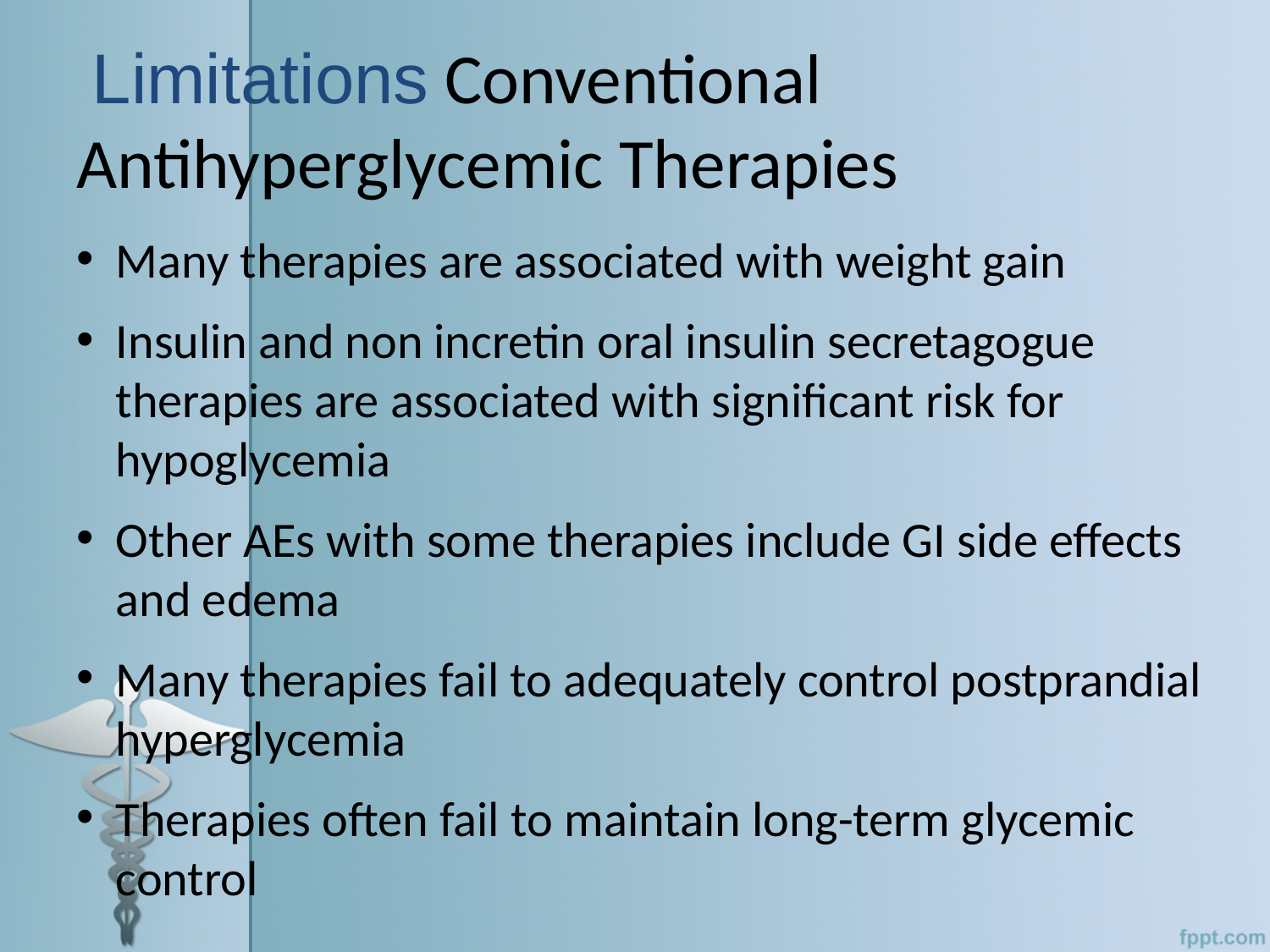

# Limitations Conventional Antihyperglycemic Therapies
Many therapies are associated with weight gain
Insulin and non incretin oral insulin secretagogue therapies are associated with significant risk for hypoglycemia
Other AEs with some therapies include GI side effects and edema
Many therapies fail to adequately control postprandial hyperglycemia
Therapies often fail to maintain long-term glycemic control